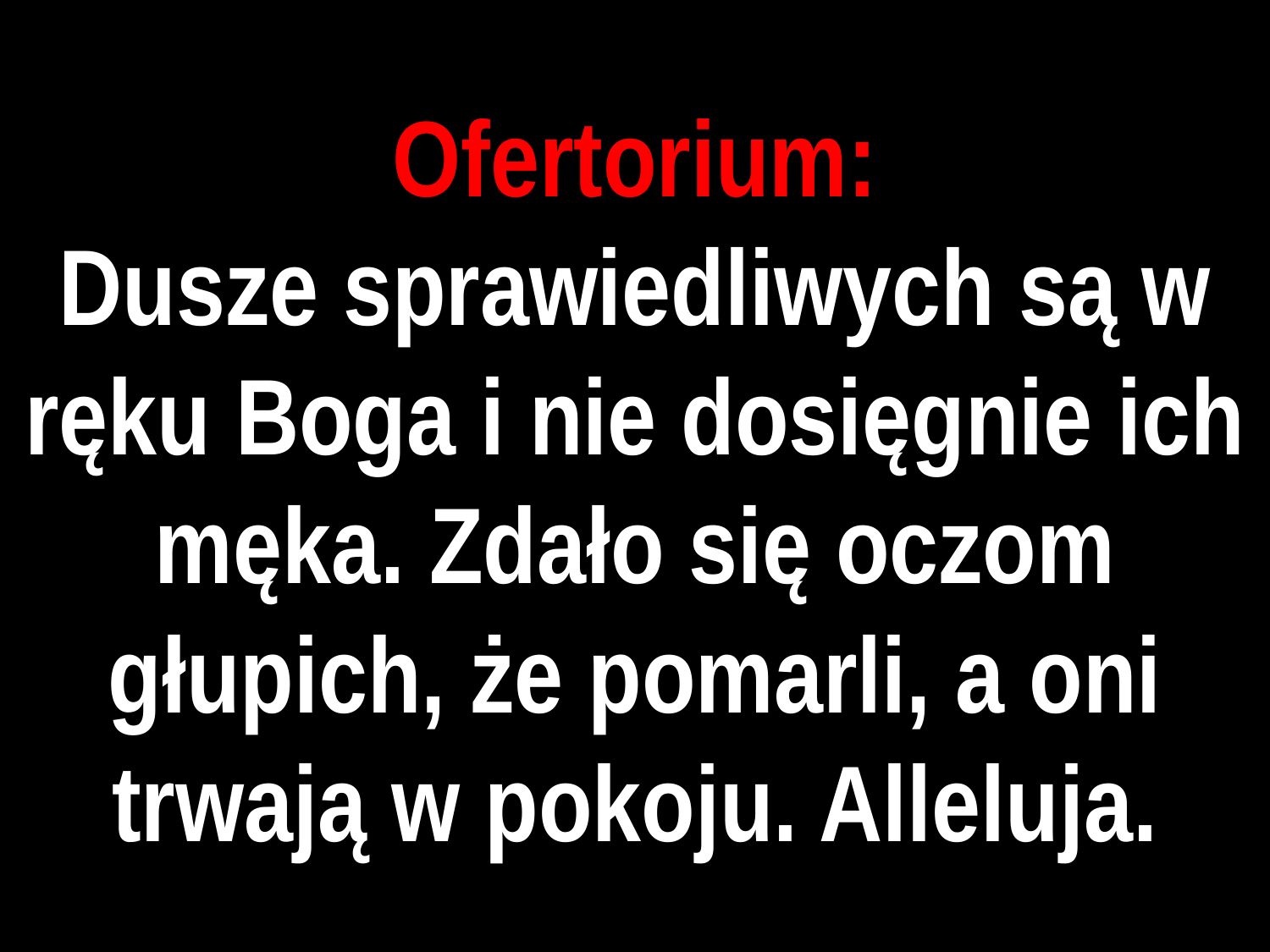

# Ofertorium:
Dusze sprawiedliwych są w ręku Boga i nie dosięgnie ich męka. Zdało się oczom głupich, że pomarli, a oni trwają w pokoju. Alleluja.